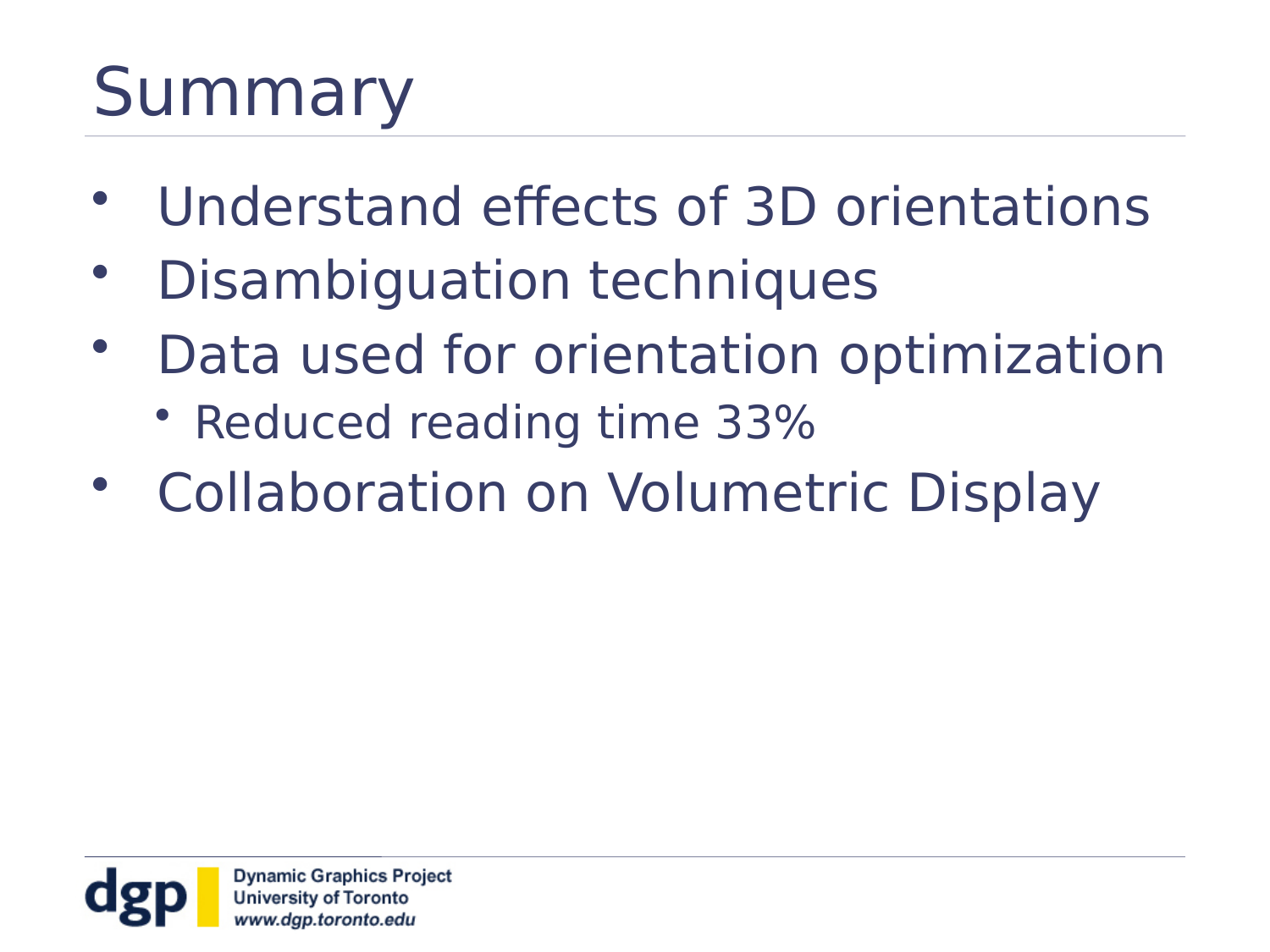

# Summary
Understand effects of 3D orientations
Disambiguation techniques
Data used for orientation optimization
Reduced reading time 33%
Collaboration on Volumetric Display